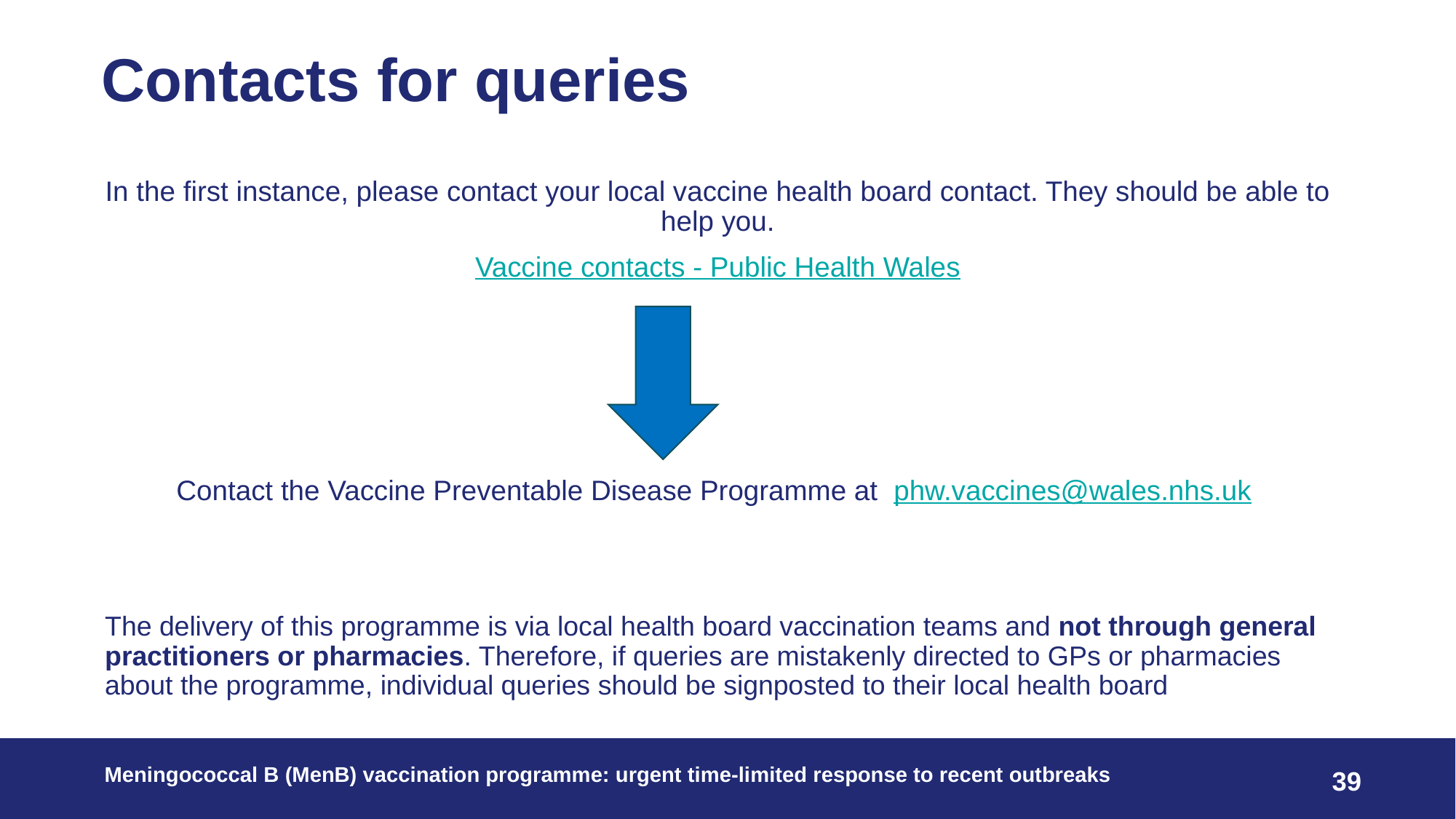

# Contacts for queries
In the first instance, please contact your local vaccine health board contact. They should be able to help you.
Vaccine contacts - Public Health Wales

Contact the Vaccine Preventable Disease Programme at  phw.vaccines@wales.nhs.uk

The delivery of this programme is via local health board vaccination teams and not through general practitioners or pharmacies. Therefore, if queries are mistakenly directed to GPs or pharmacies about the programme, individual queries should be signposted to their local health board

Meningococcal B (MenB) vaccination programme: urgent time-limited response to recent outbreaks ​  ​
39